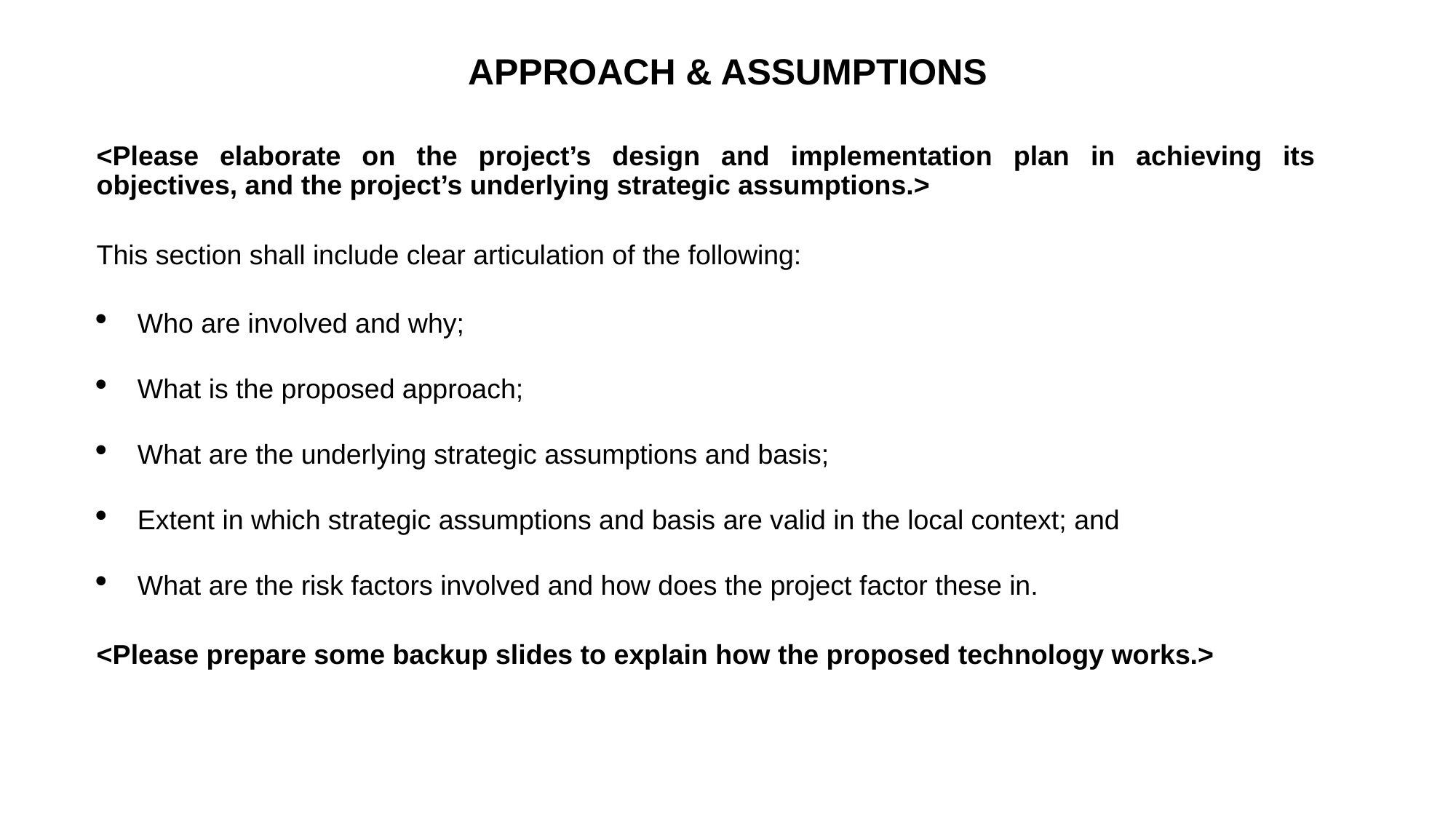

# APPROACH & ASSUMPTIONS
<Please elaborate on the project’s design and implementation plan in achieving its objectives, and the project’s underlying strategic assumptions.>

This section shall include clear articulation of the following:

Who are involved and why;

What is the proposed approach;

What are the underlying strategic assumptions and basis;

Extent in which strategic assumptions and basis are valid in the local context; and

What are the risk factors involved and how does the project factor these in.

<Please prepare some backup slides to explain how the proposed technology works.>